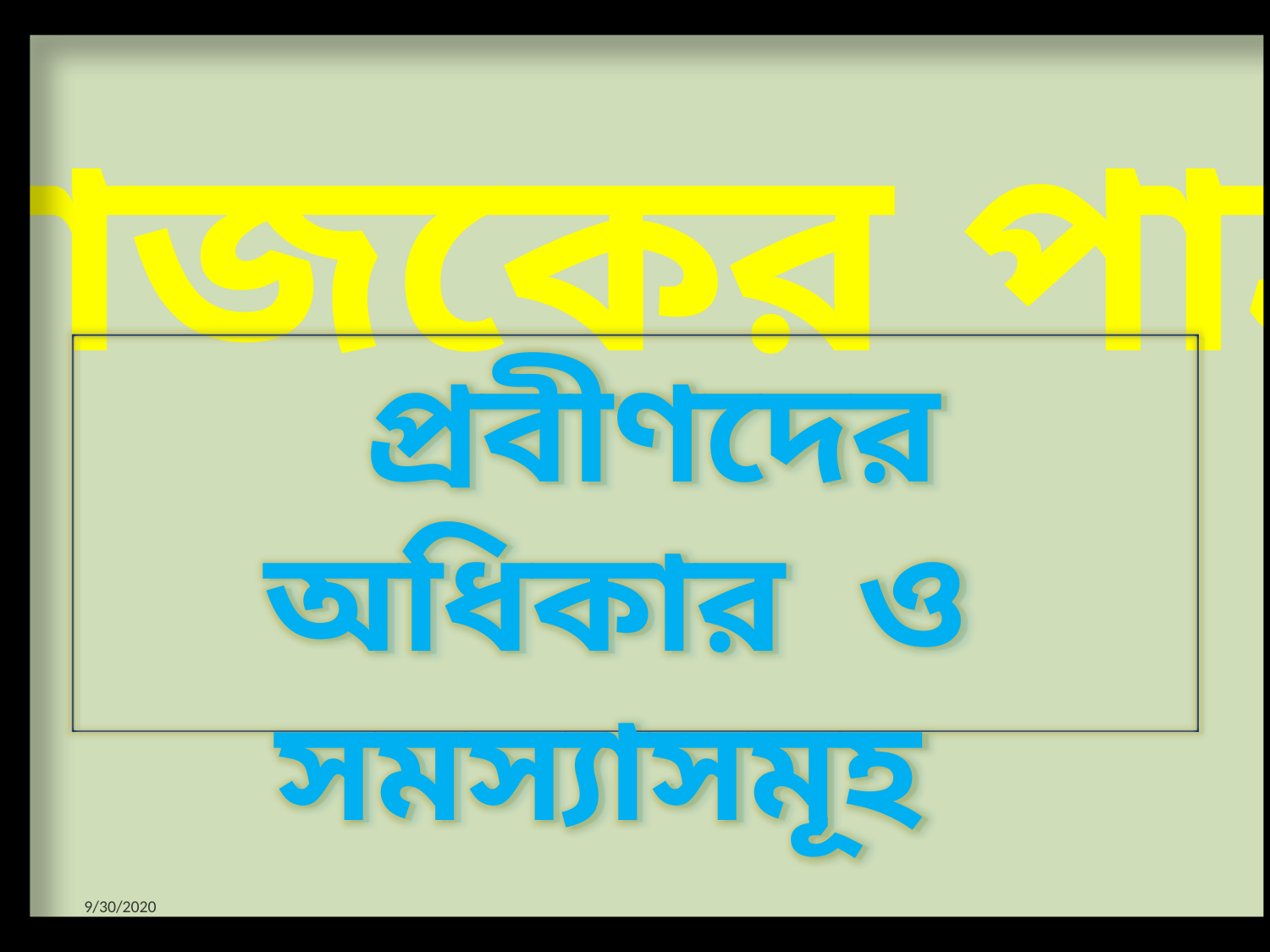

আজকের পাঠ-

 প্রবীণদের অধিকার  ও  সমস্যাসমূহ
9/30/2020